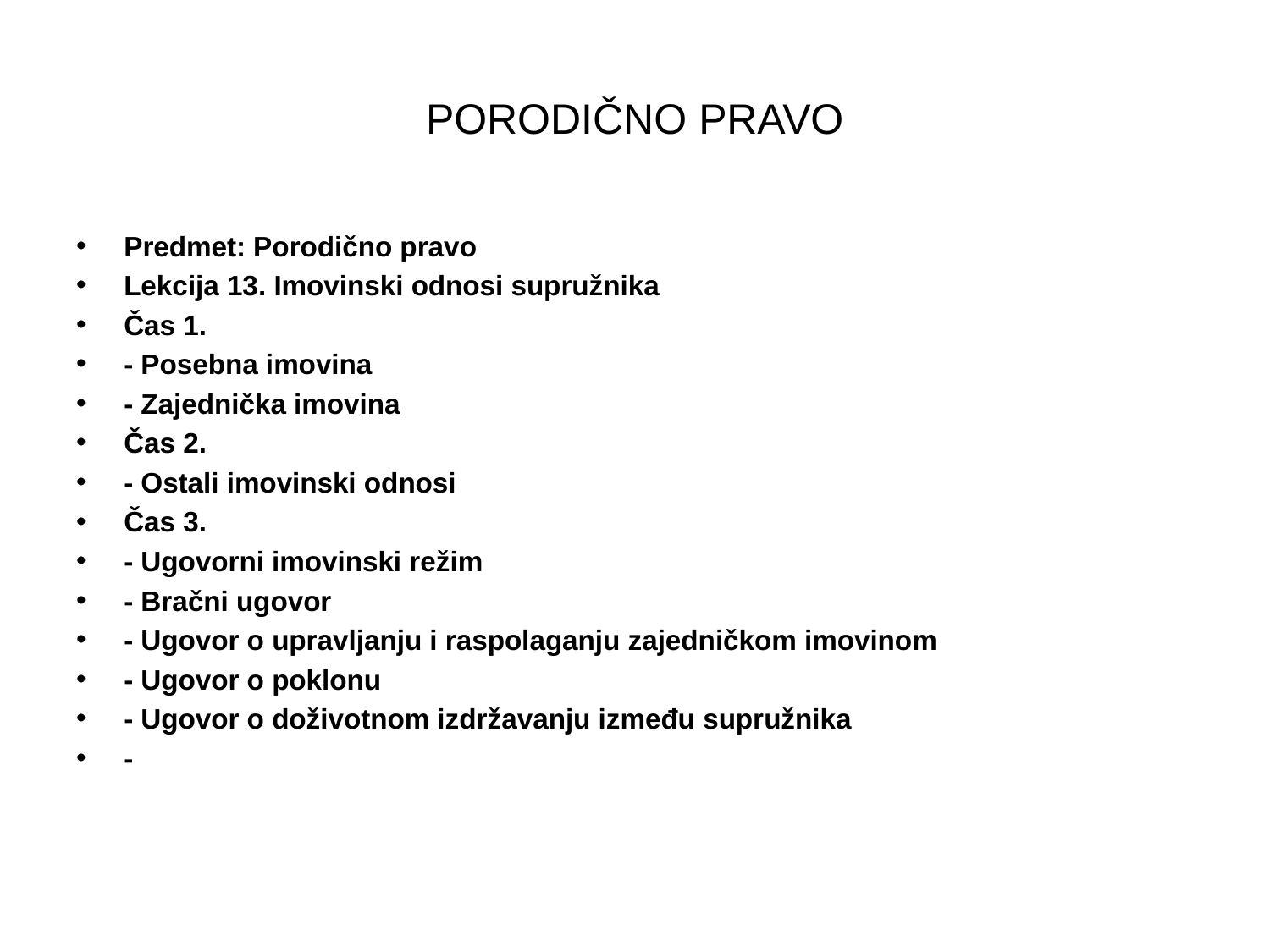

# PORODIČNO PRAVO
Predmet: Porodično pravo
Lekcija 13. Imovinski odnosi supružnika
Čas 1.
- Posebna imovina
- Zajednička imovina
Čas 2.
- Ostali imovinski odnosi
Čas 3.
- Ugovorni imovinski režim
- Bračni ugovor
- Ugovor o upravljanju i raspolaganju zajedničkom imovinom
- Ugovor o poklonu
- Ugovor o doživotnom izdržavanju između supružnika
-